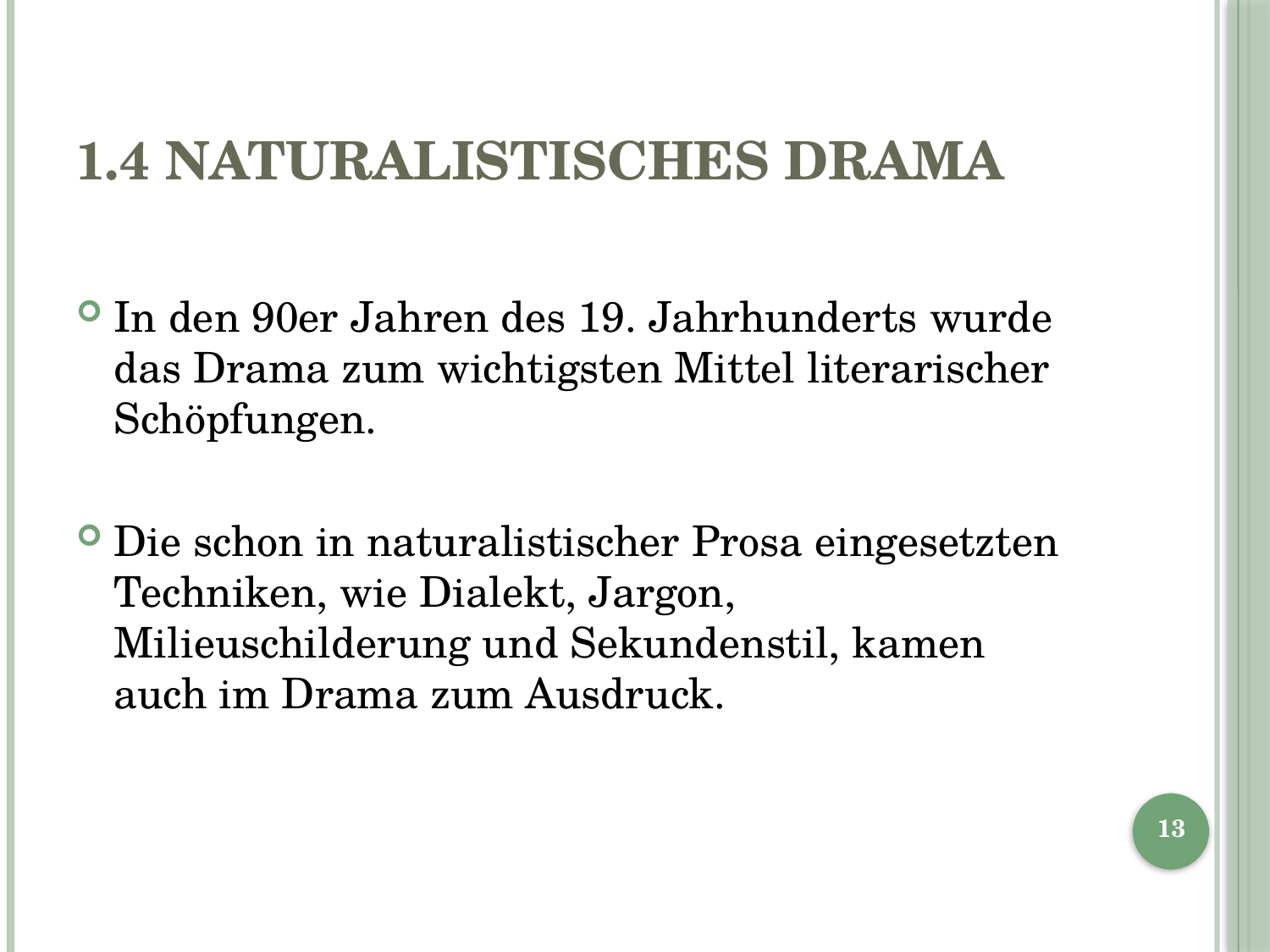

# 1.4 Naturalistisches Drama

In den 90er Jahren des 19. Jahrhunderts wurde das Drama zum wichtigsten Mittel literarischer Schöpfungen.

Die schon in naturalistischer Prosa eingesetzten Techniken, wie Dialekt, Jargon, Milieuschilderung und Sekundenstil, kamen auch im Drama zum Ausdruck.
13